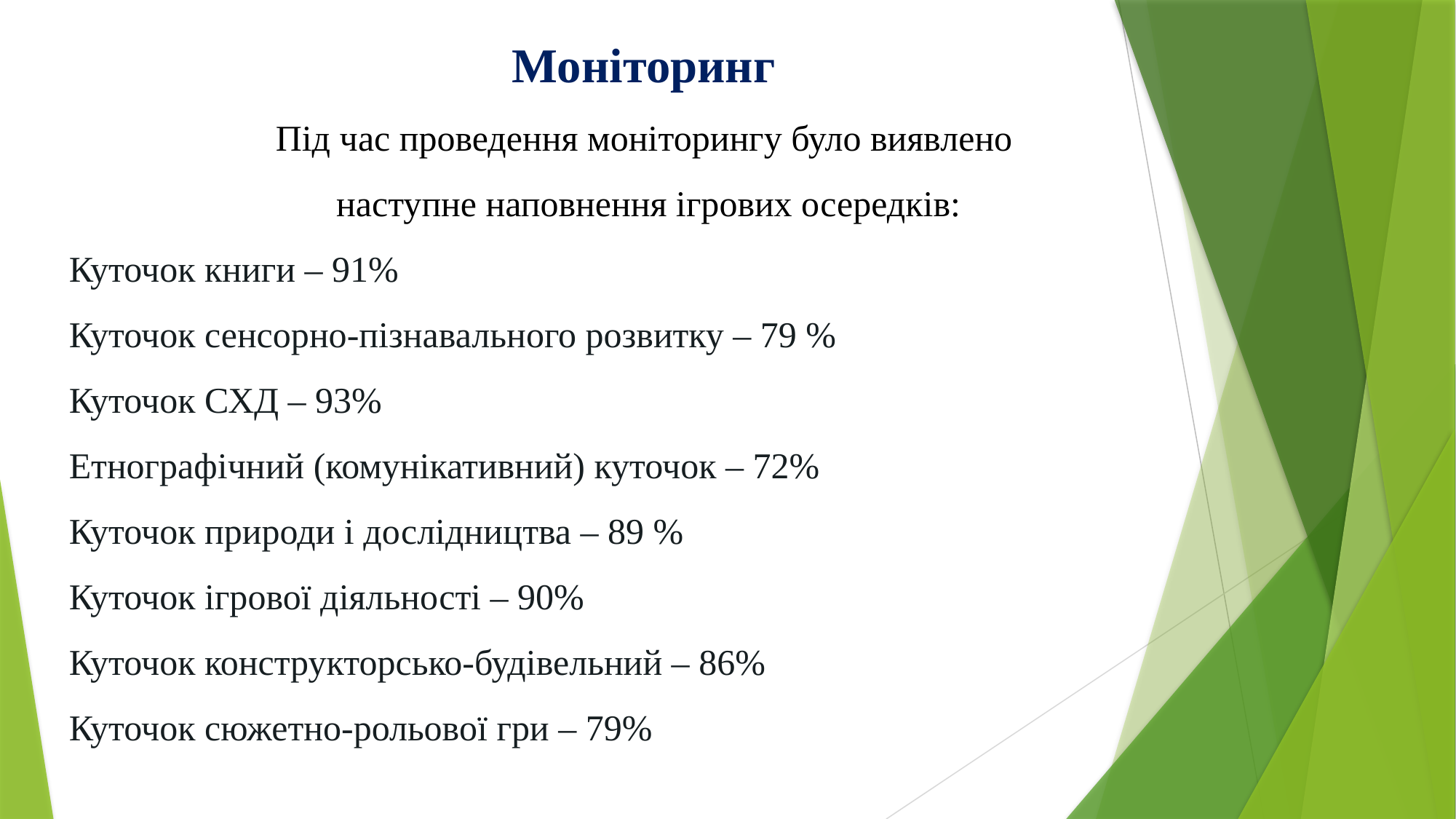

Моніторинг
Під час проведення моніторингу було виявлено
 наступне наповнення ігрових осередків:
Куточок книги – 91%
Куточок сенсорно-пізнавального розвитку – 79 %
Куточок СХД – 93%
Етнографічний (комунікативний) куточок – 72%
Куточок природи і дослідництва – 89 %
Куточок ігрової діяльності – 90%
Куточок конструкторсько-будівельний – 86%
Куточок сюжетно-рольової гри – 79%